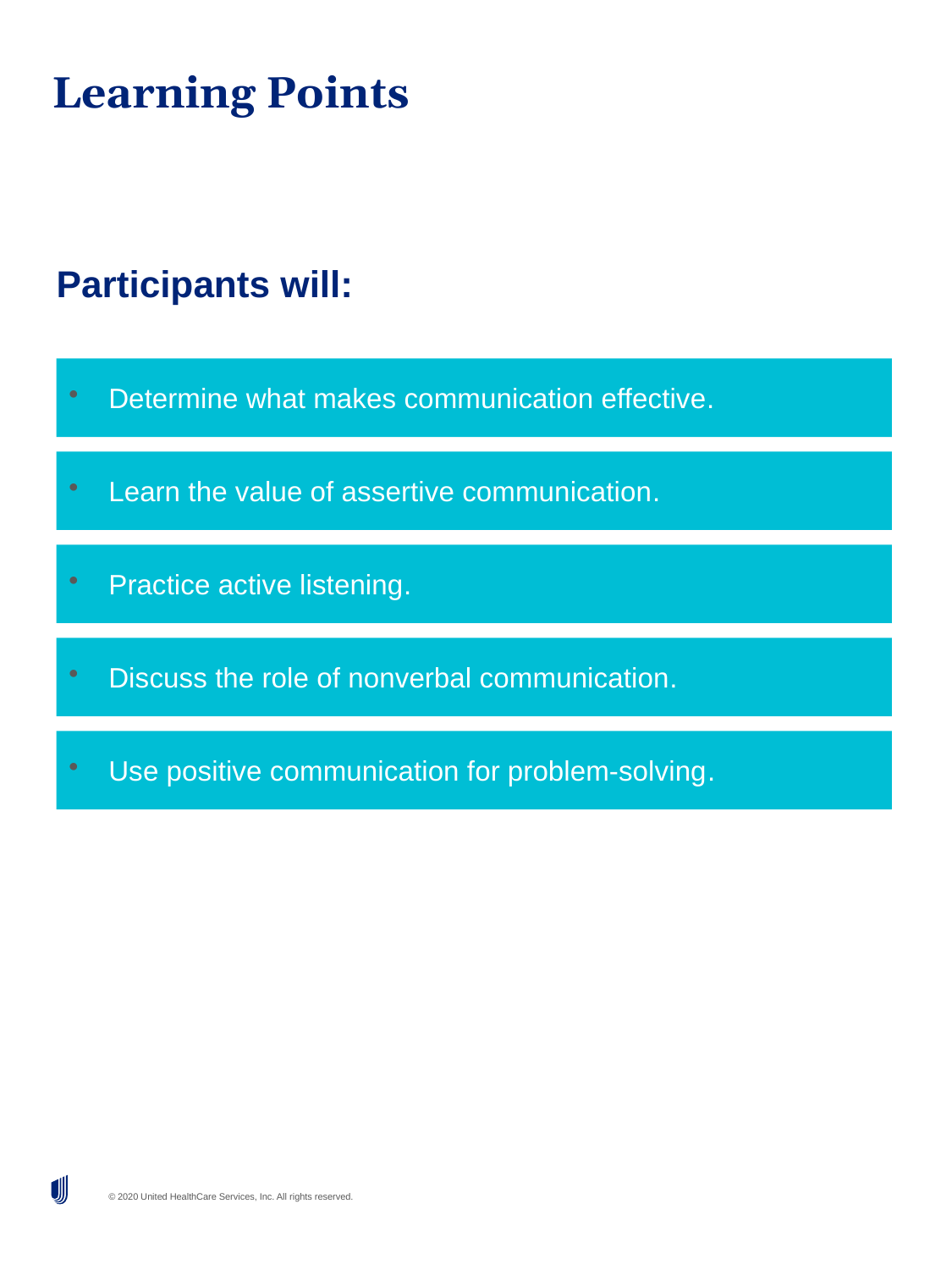

# Learning Points
Participants will:
Determine what makes communication effective.
Learn the value of assertive communication.
Practice active listening.
Discuss the role of nonverbal communication.
Use positive communication for problem-solving.